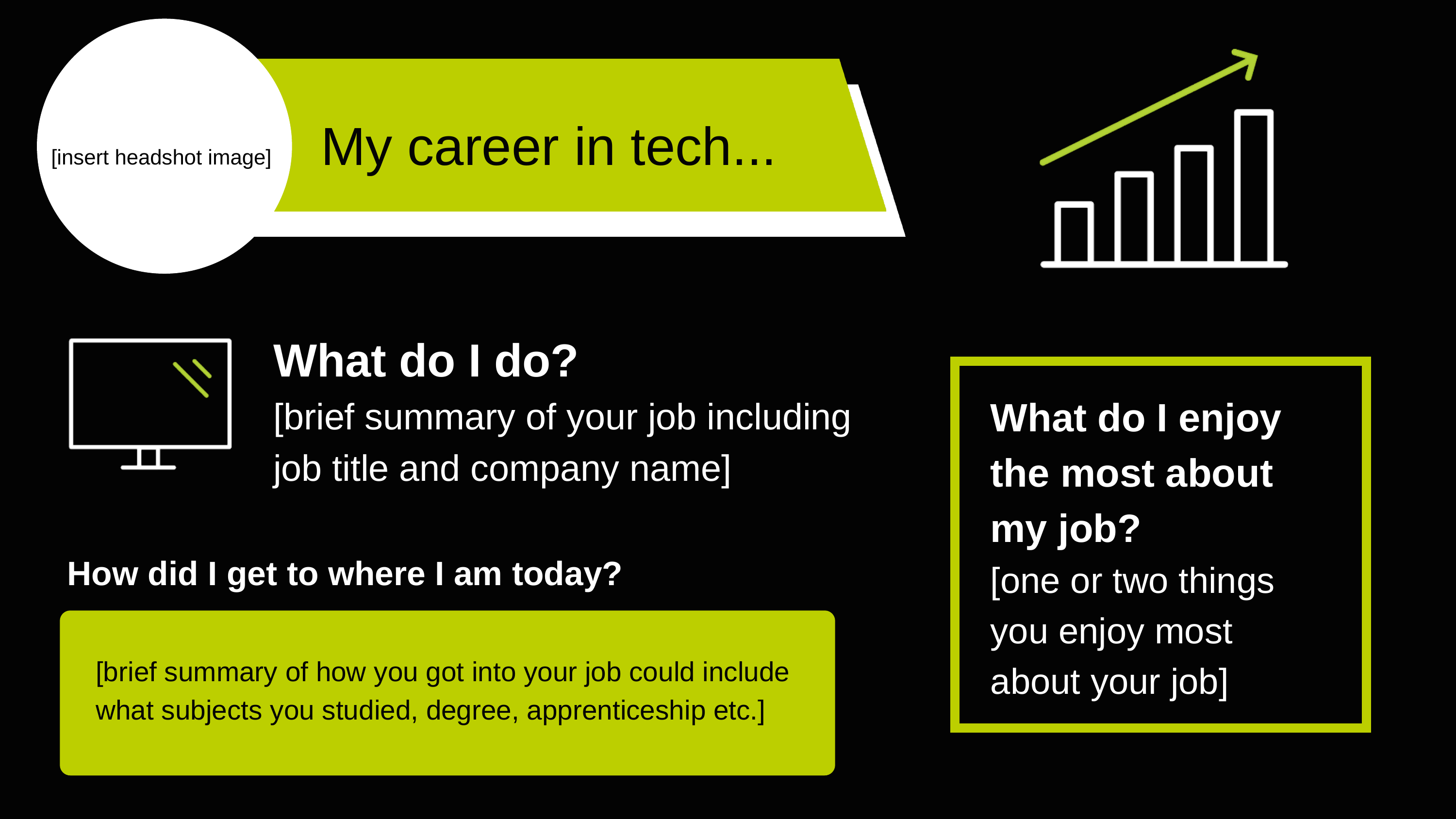

My career in tech...
[insert headshot image]

What do I do?
[brief summary of your job including job title and company name]

What do I enjoy the most about my job?
[one or two things you enjoy most about your job]

How did I get to where I am today?

[brief summary of how you got into your job could include what subjects you studied, degree, apprenticeship etc.]